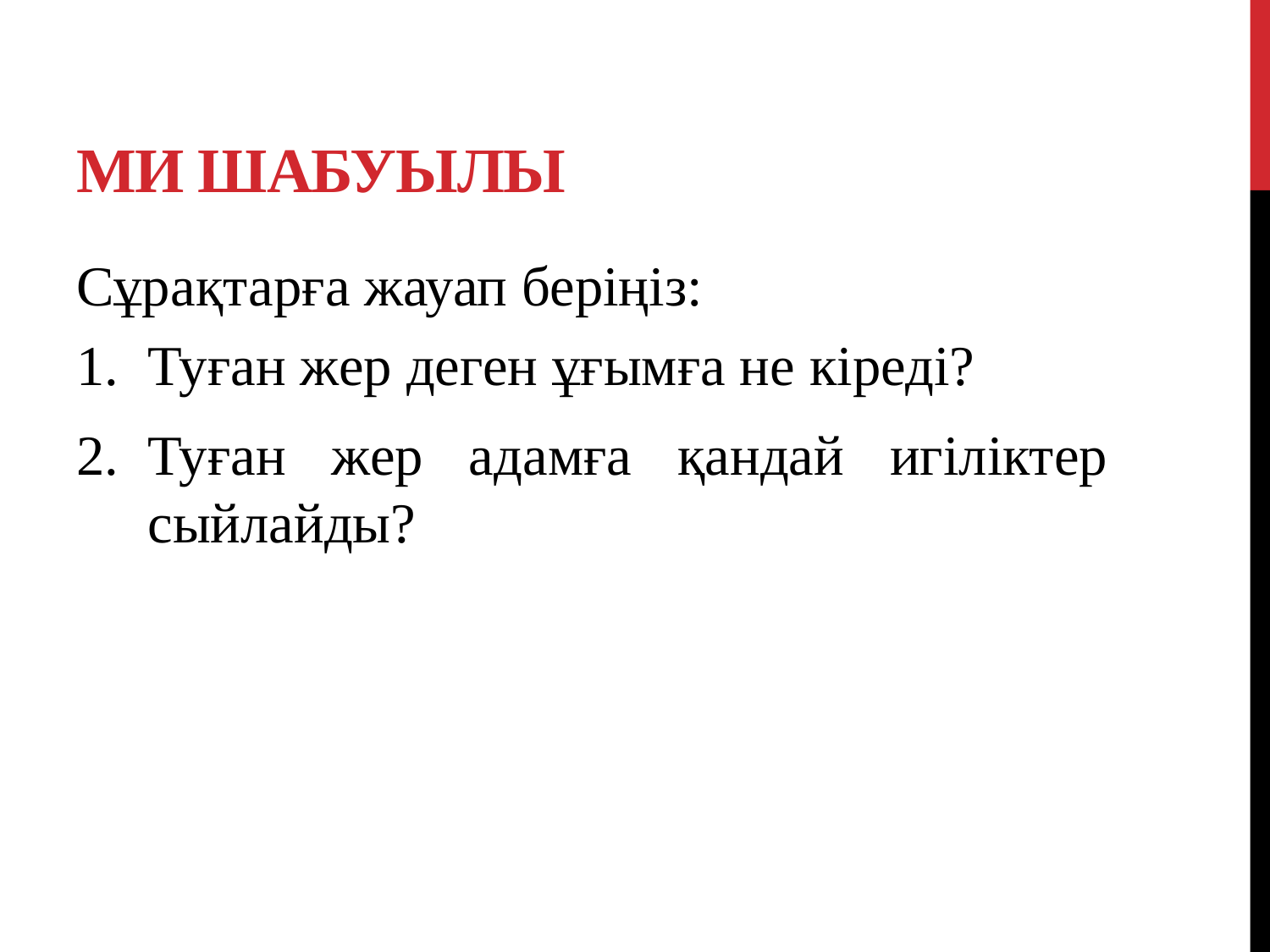

# Ми шабуылы
Сұрақтарға жауап беріңіз:
Туған жер деген ұғымға не кіреді?
Туған жер адамға қандай игіліктер сыйлайды?